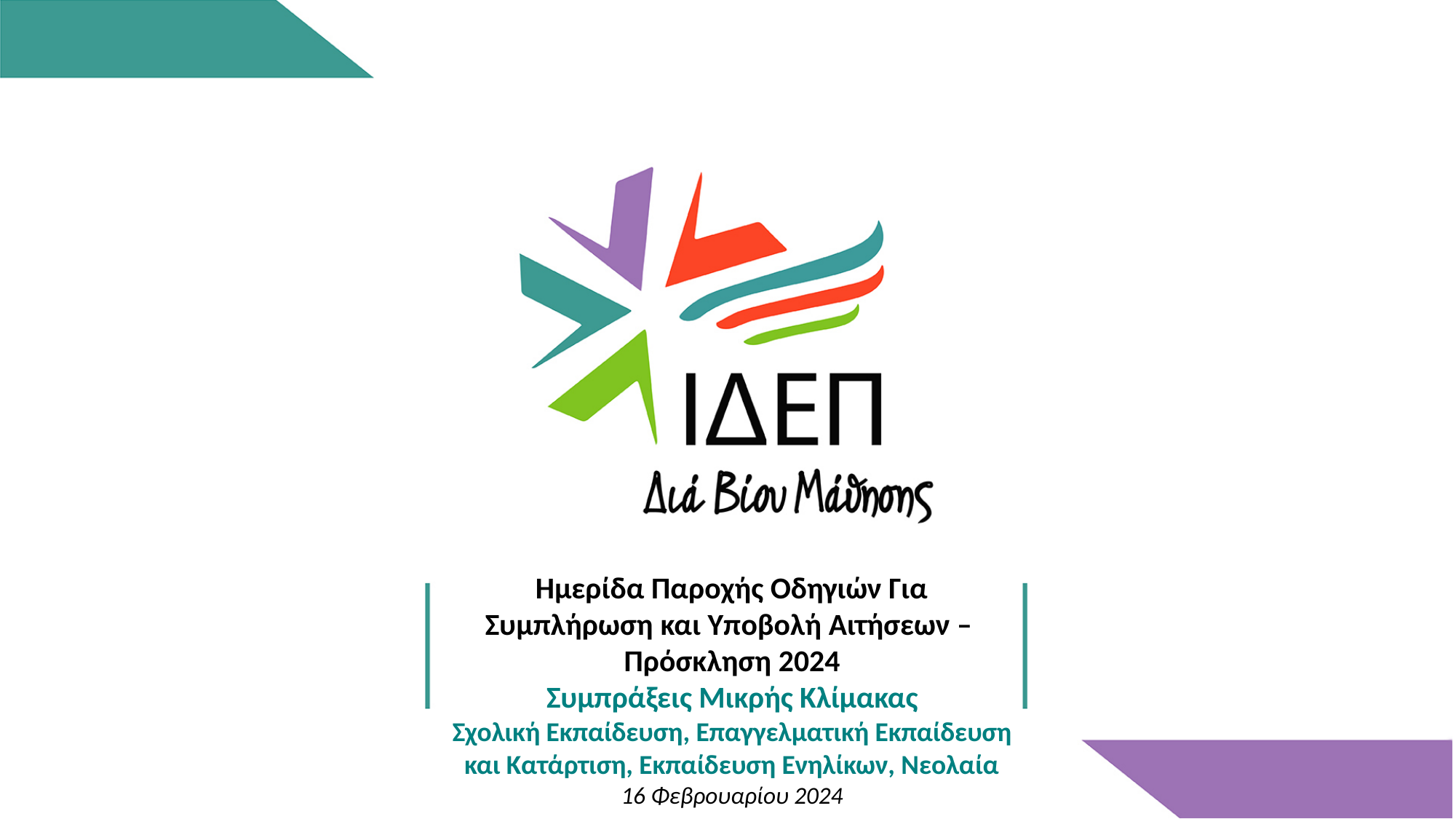

Ημερίδα Παροχής Οδηγιών Για
Συμπλήρωση και Υποβολή Αιτήσεων –  Πρόσκληση 2024
Συμπράξεις Μικρής Κλίμακας
Σχολική Εκπαίδευση, Επαγγελματική Εκπαίδευση και Κατάρτιση, Εκπαίδευση Ενηλίκων, Νεολαία
16 Φεβρουαρίου 2024